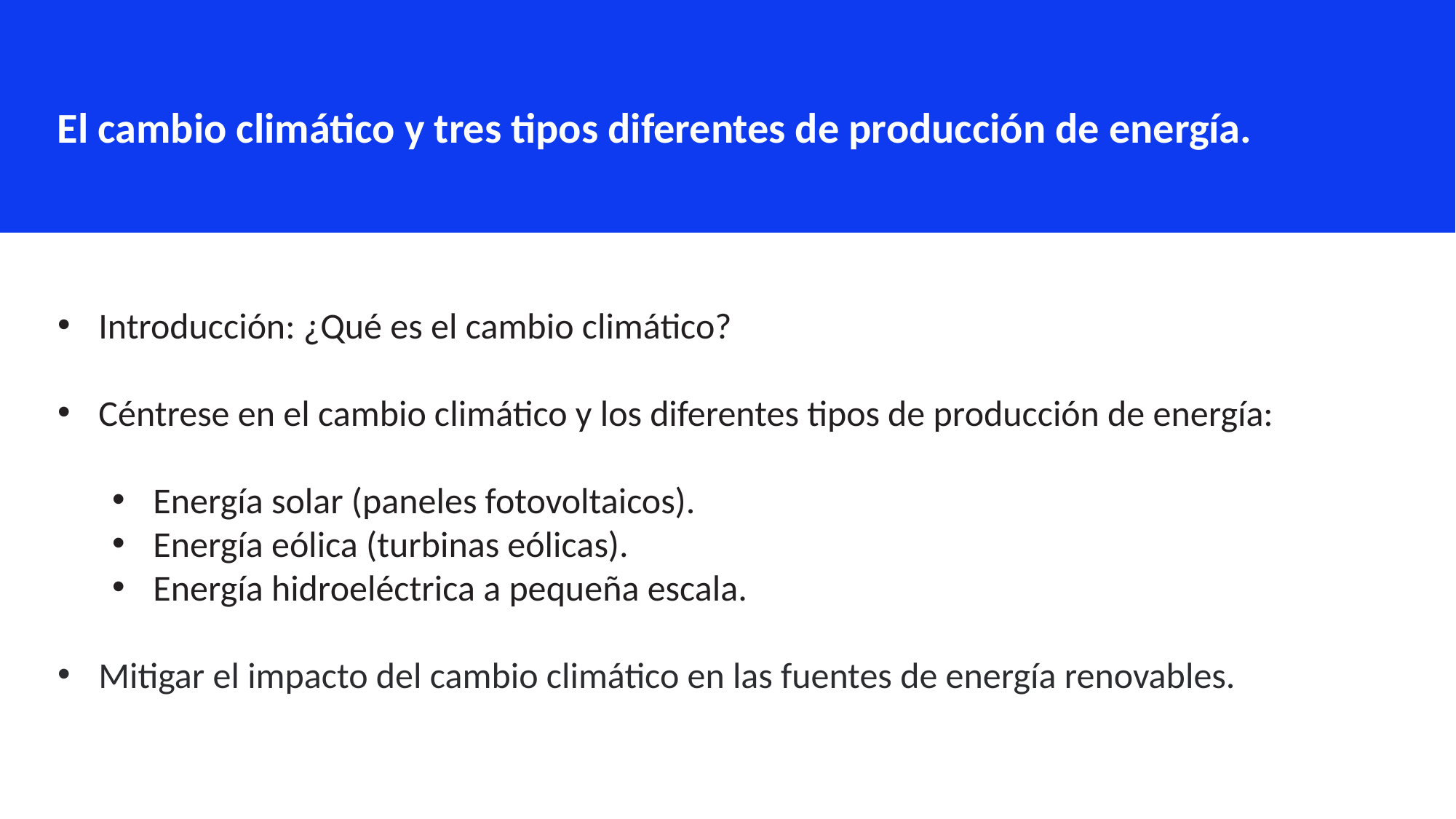

El cambio climático y tres tipos diferentes de producción de energía.

Introducción: ¿Qué es el cambio climático?

Céntrese en el cambio climático y los diferentes tipos de producción de energía:

Energía solar (paneles fotovoltaicos).
Energía eólica (turbinas eólicas).
Energía hidroeléctrica a pequeña escala.

Mitigar el impacto del cambio climático en las fuentes de energía renovables.